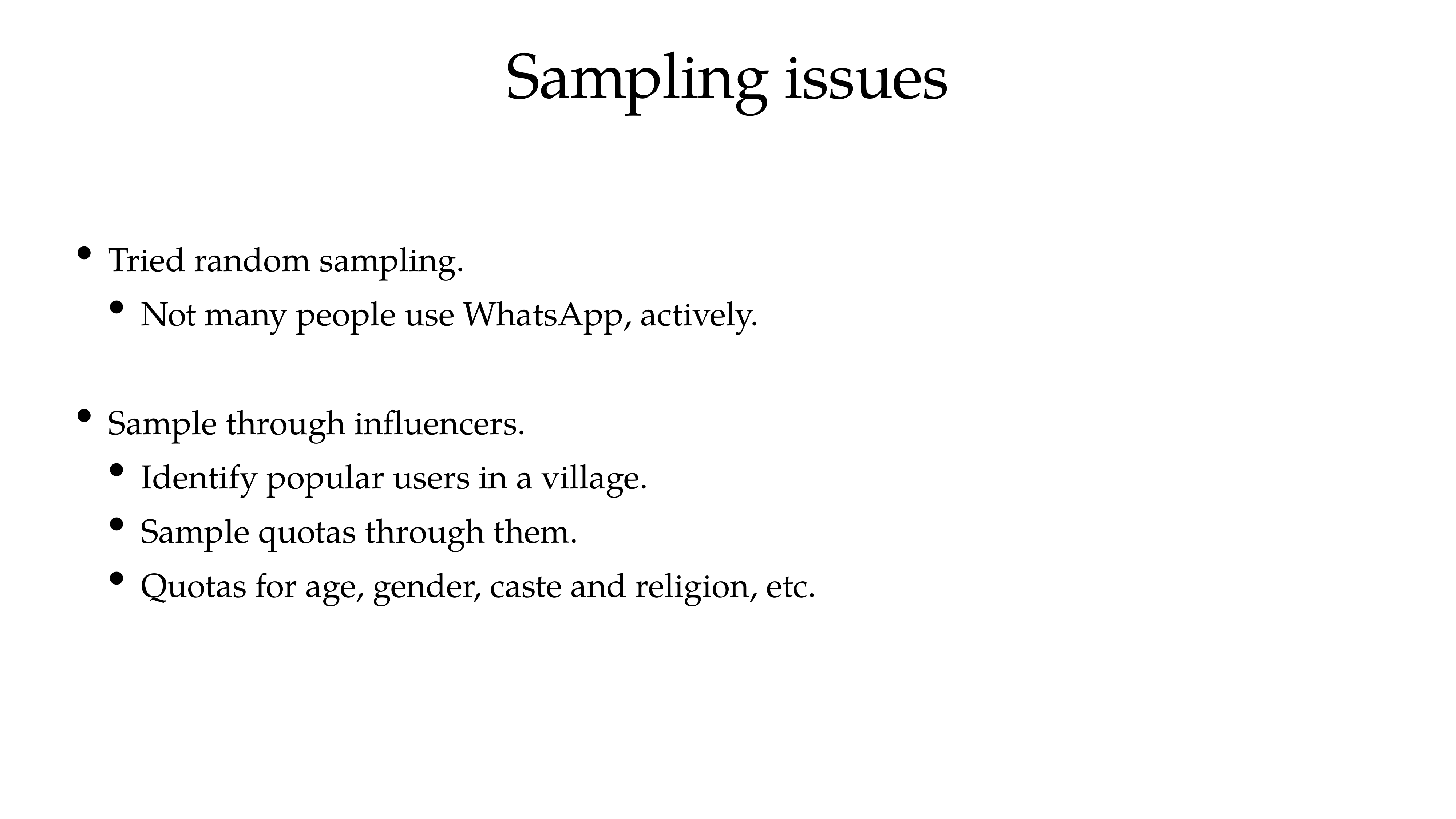

# Sampling issues
Tried random sampling.
Not many people use WhatsApp, actively.

Sample through influencers.
Identify popular users in a village.
Sample quotas through them.
Quotas for age, gender, caste and religion, etc.